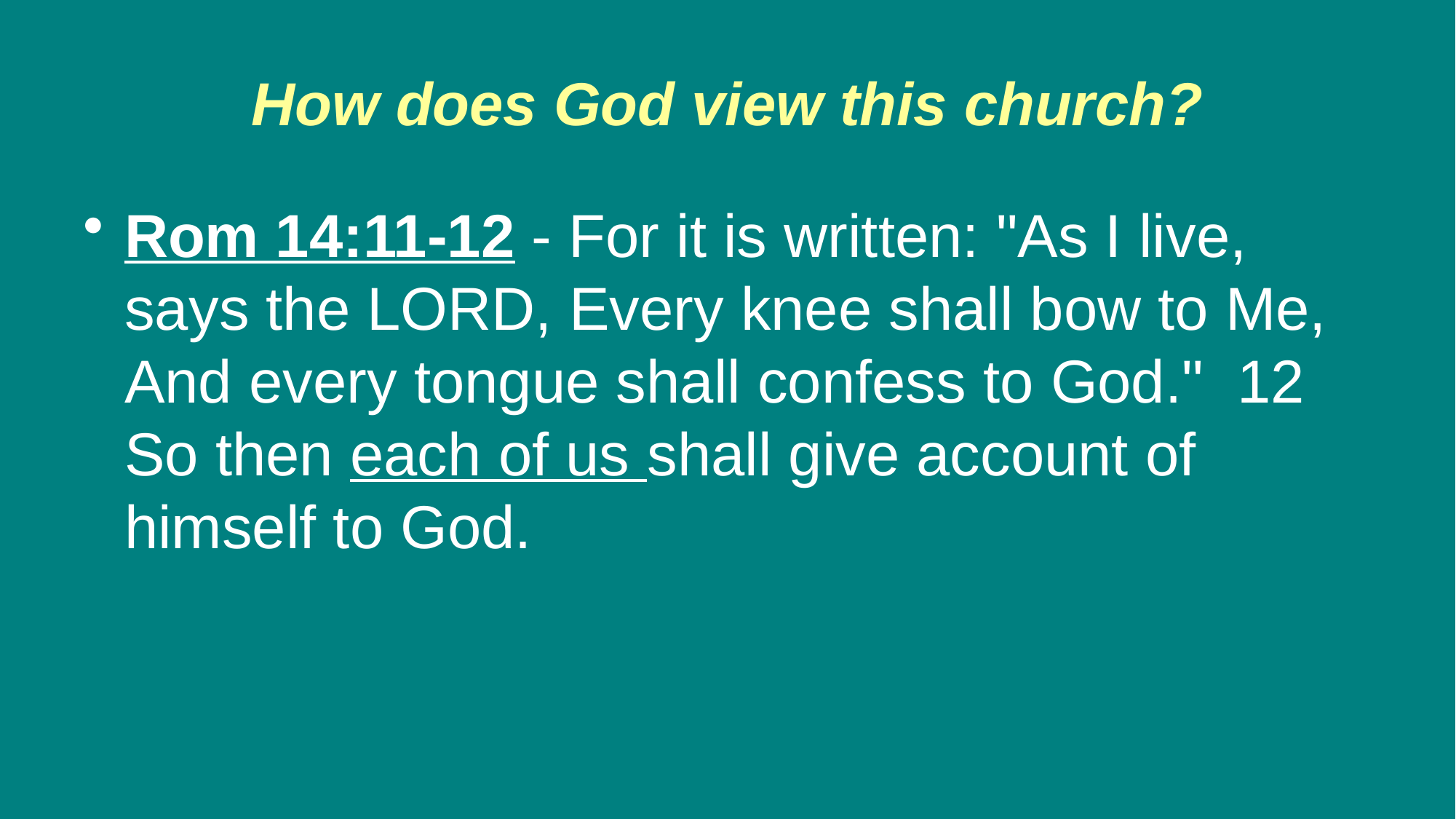

# How does God view this church?
Rom 14:11-12 - For it is written: "As I live, says the LORD, Every knee shall bow to Me, And every tongue shall confess to God."  12 So then each of us shall give account of himself to God.